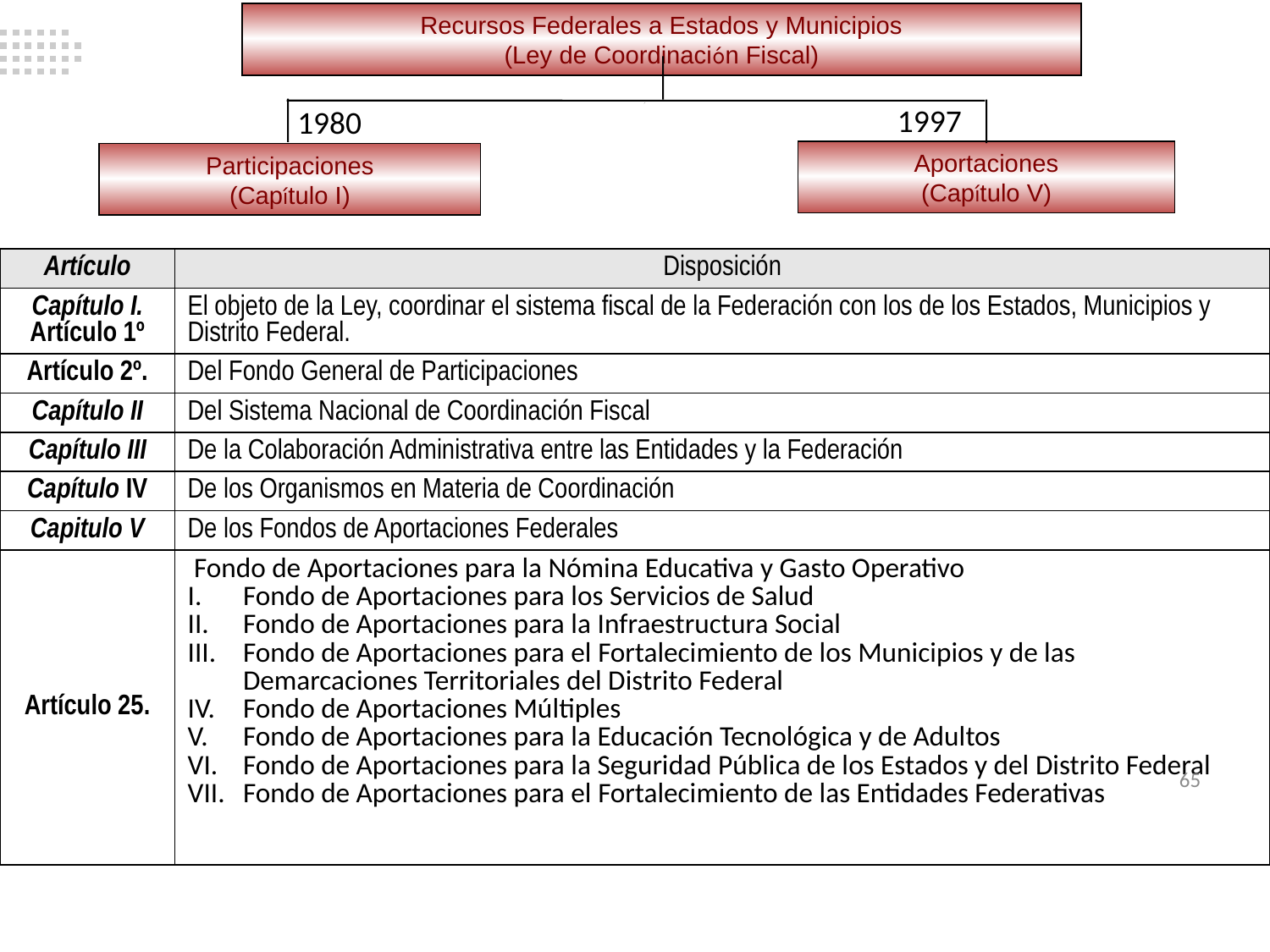

Recursos Federales a Estados y Municipios
(Ley de Coordinación Fiscal)

1997
1980

Aportaciones
(Capítulo V)
Participaciones
(Capítulo I)

| Artículo | Disposición |
| --- | --- |
| Capítulo I. Artículo 1º | El objeto de la Ley, coordinar el sistema fiscal de la Federación con los de los Estados, Municipios y Distrito Federal. |
| Artículo 2º. | Del Fondo General de Participaciones |
| Capítulo II | Del Sistema Nacional de Coordinación Fiscal |
| Capítulo III | De la Colaboración Administrativa entre las Entidades y la Federación |
| Capítulo IV | De los Organismos en Materia de Coordinación |
| Capitulo V | De los Fondos de Aportaciones Federales |
| Artículo 25. | Fondo de Aportaciones para la Nómina Educativa y Gasto Operativo Fondo de Aportaciones para los Servicios de Salud Fondo de Aportaciones para la Infraestructura Social Fondo de Aportaciones para el Fortalecimiento de los Municipios y de las Demarcaciones Territoriales del Distrito Federal Fondo de Aportaciones Múltiples Fondo de Aportaciones para la Educación Tecnológica y de Adultos Fondo de Aportaciones para la Seguridad Pública de los Estados y del Distrito Federal Fondo de Aportaciones para el Fortalecimiento de las Entidades Federativas |
65